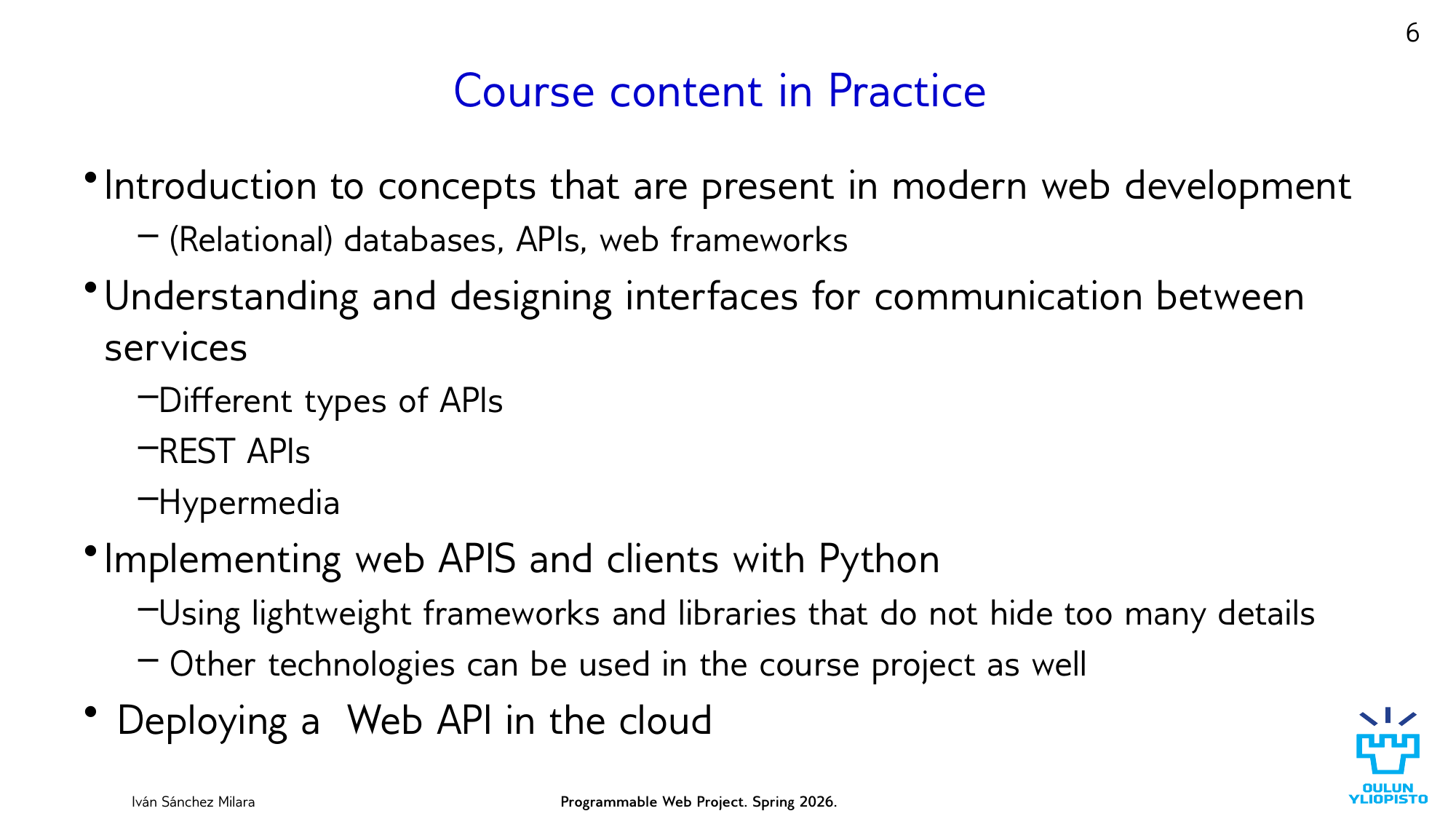

6
# Course content in Practice
Introduction to concepts that are present in modern web development
 (Relational) databases, APIs, web frameworks
Understanding and designing interfaces for communication between services
Different types of APIs
REST APIs
Hypermedia
Implementing web APIS and clients with Python
Using lightweight frameworks and libraries that do not hide too many details
 Other technologies can be used in the course project as well
 Deploying a  Web API in the cloud